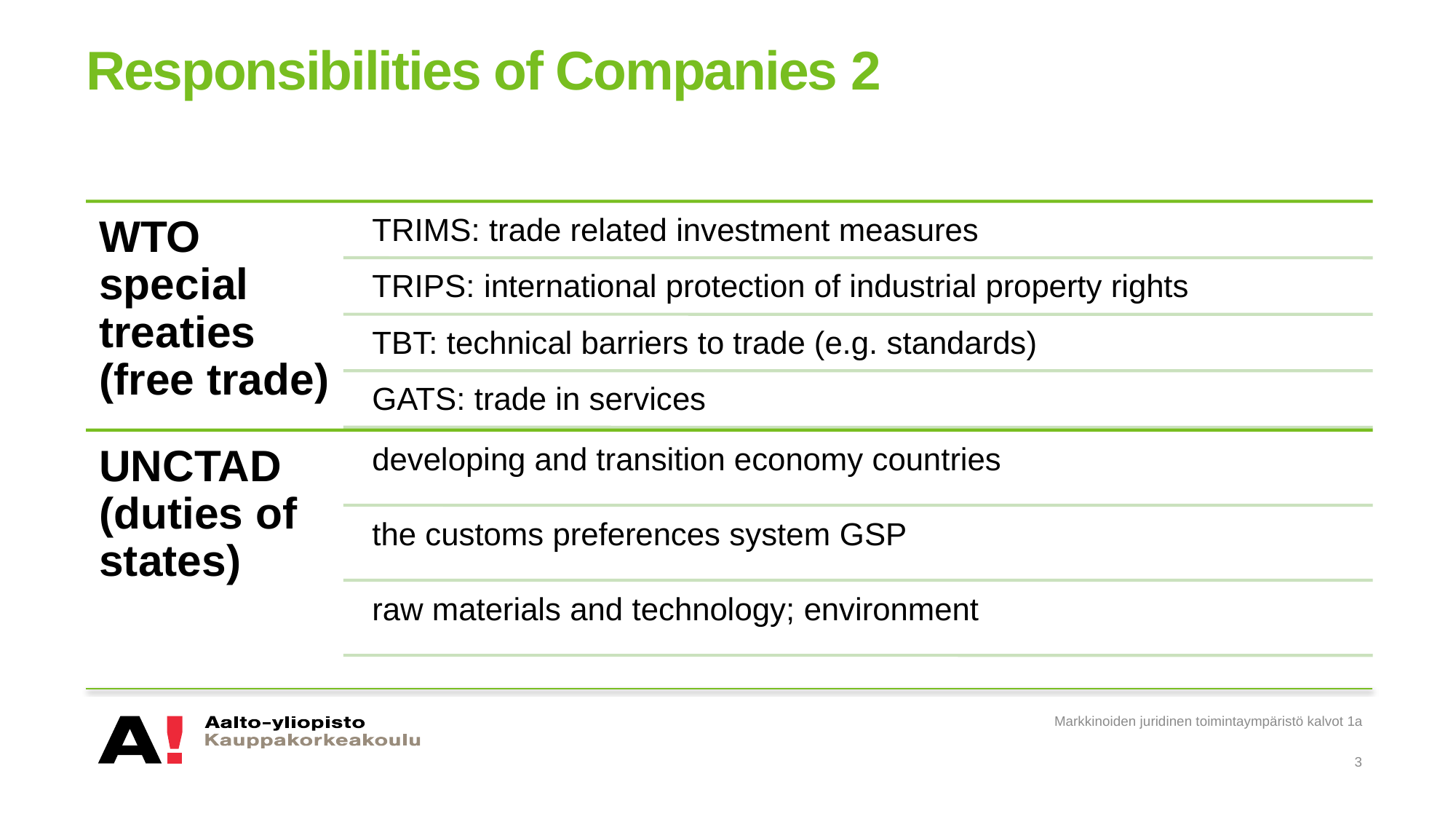

# Responsibilities of Companies 2
WTO special treaties (free trade)
TRIMS: trade related investment measures
TRIPS: international protection of industrial property rights
TBT: technical barriers to trade (e.g. standards)
GATS: trade in services
UNCTAD (duties of states)
developing and transition economy countries
the customs preferences system GSP
raw materials and technology; environment
Markkinoiden juridinen toimintaympäristö kalvot 1a
3